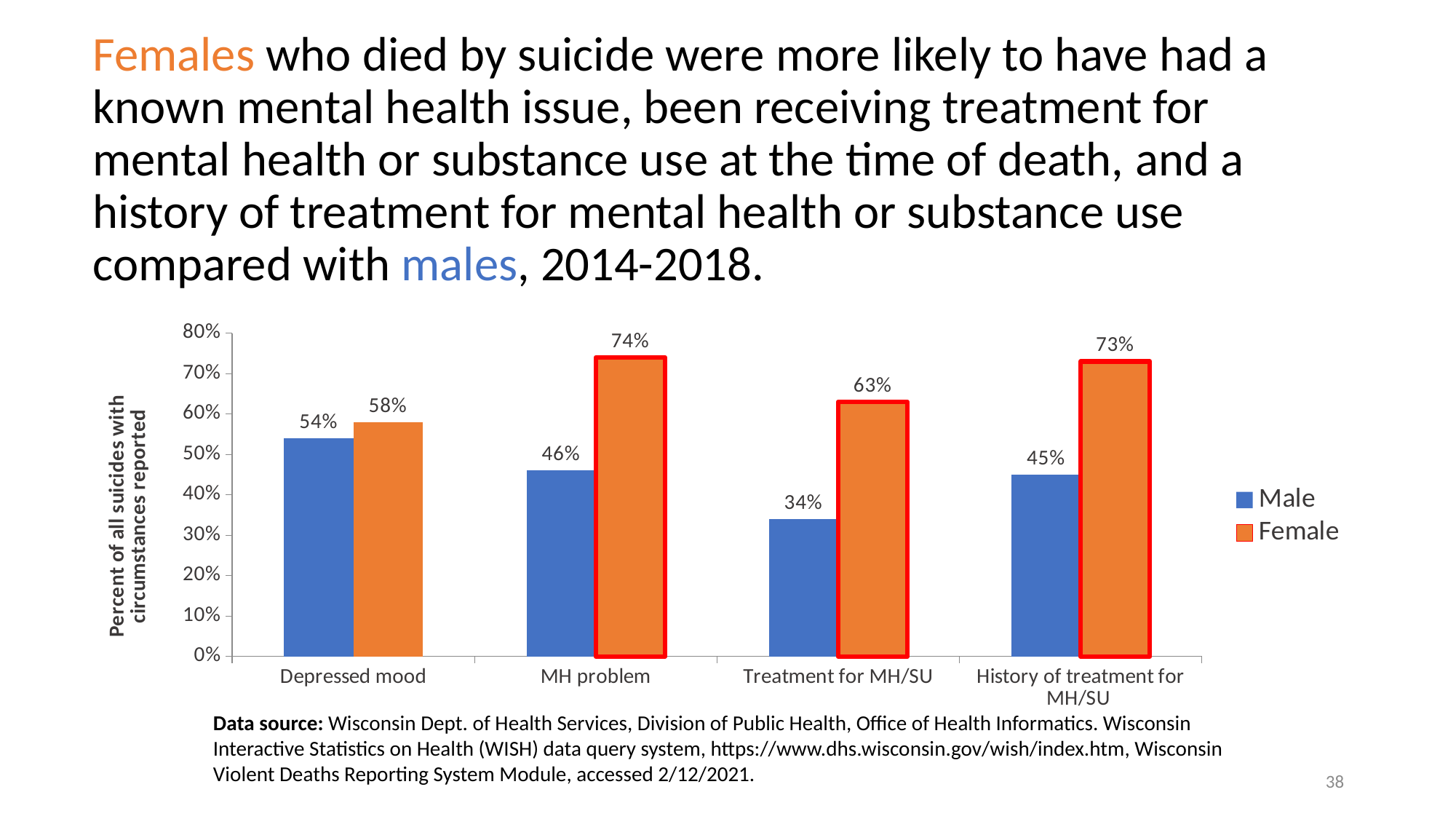

# Females who died by suicide were more likely to have had a known mental health issue, been receiving treatment for mental health or substance use at the time of death, and a history of treatment for mental health or substance use compared with males, 2014-2018.

### Chart

| Category | Male | Female |
|---|---|---|
| Depressed mood | 0.54 | 0.58 |
| MH problem | 0.46 | 0.74 |
| Treatment for MH/SU | 0.34 | 0.63 |
| History of treatment for MH/SU  | 0.45 | 0.73 |
Data source: Wisconsin Dept. of Health Services, Division of Public Health, Office of Health Informatics. Wisconsin Interactive Statistics on Health (WISH) data query system, https://www.dhs.wisconsin.gov/wish/index.htm, Wisconsin Violent Deaths Reporting System Module, accessed 2/12/2021.

38